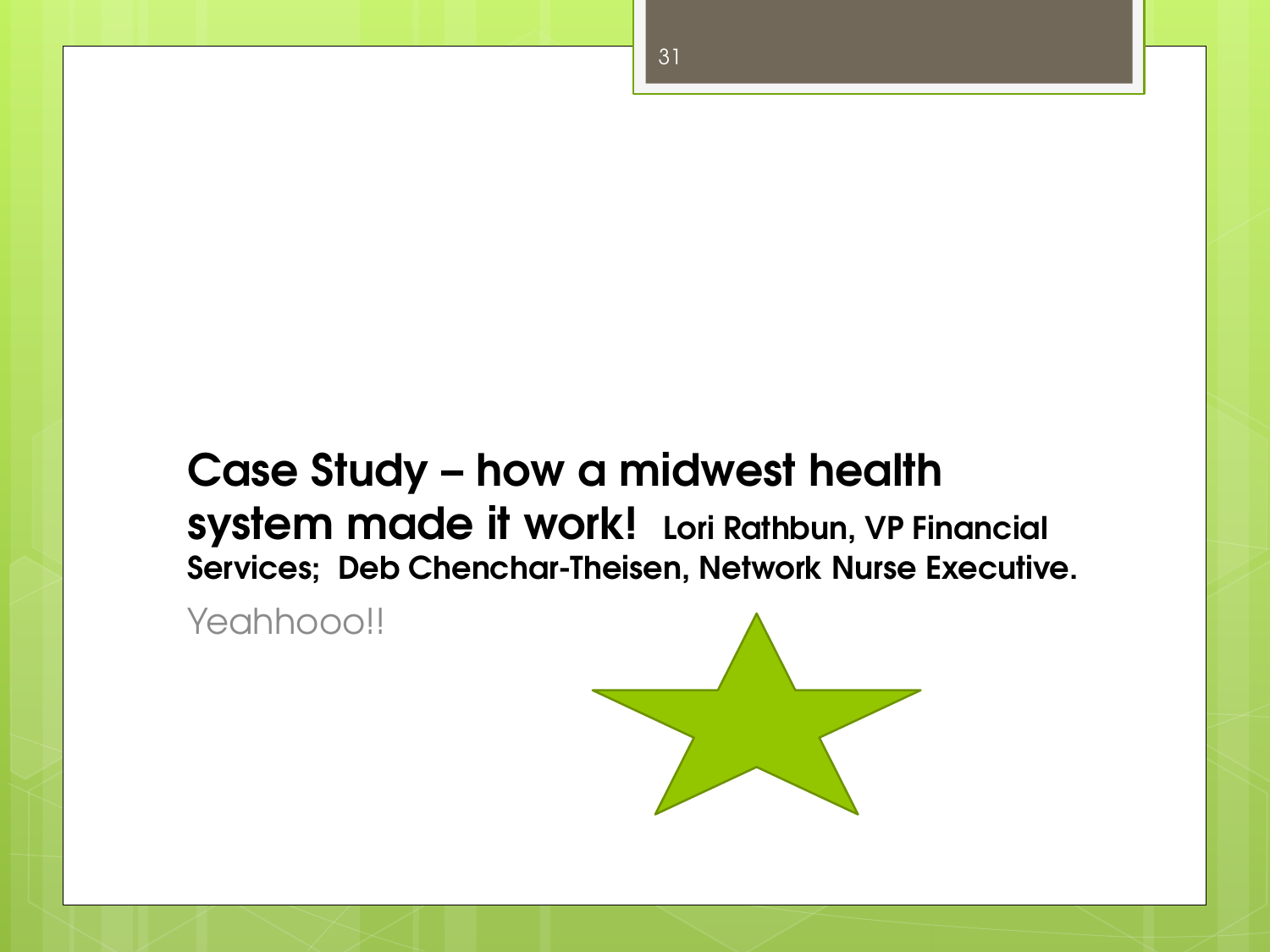

31
# Case Study – how a midwest health system made it work!  Lori Rathbun, VP Financial Services;  Deb Chenchar-Theisen, Network Nurse Executive.
Yeahhooo!!